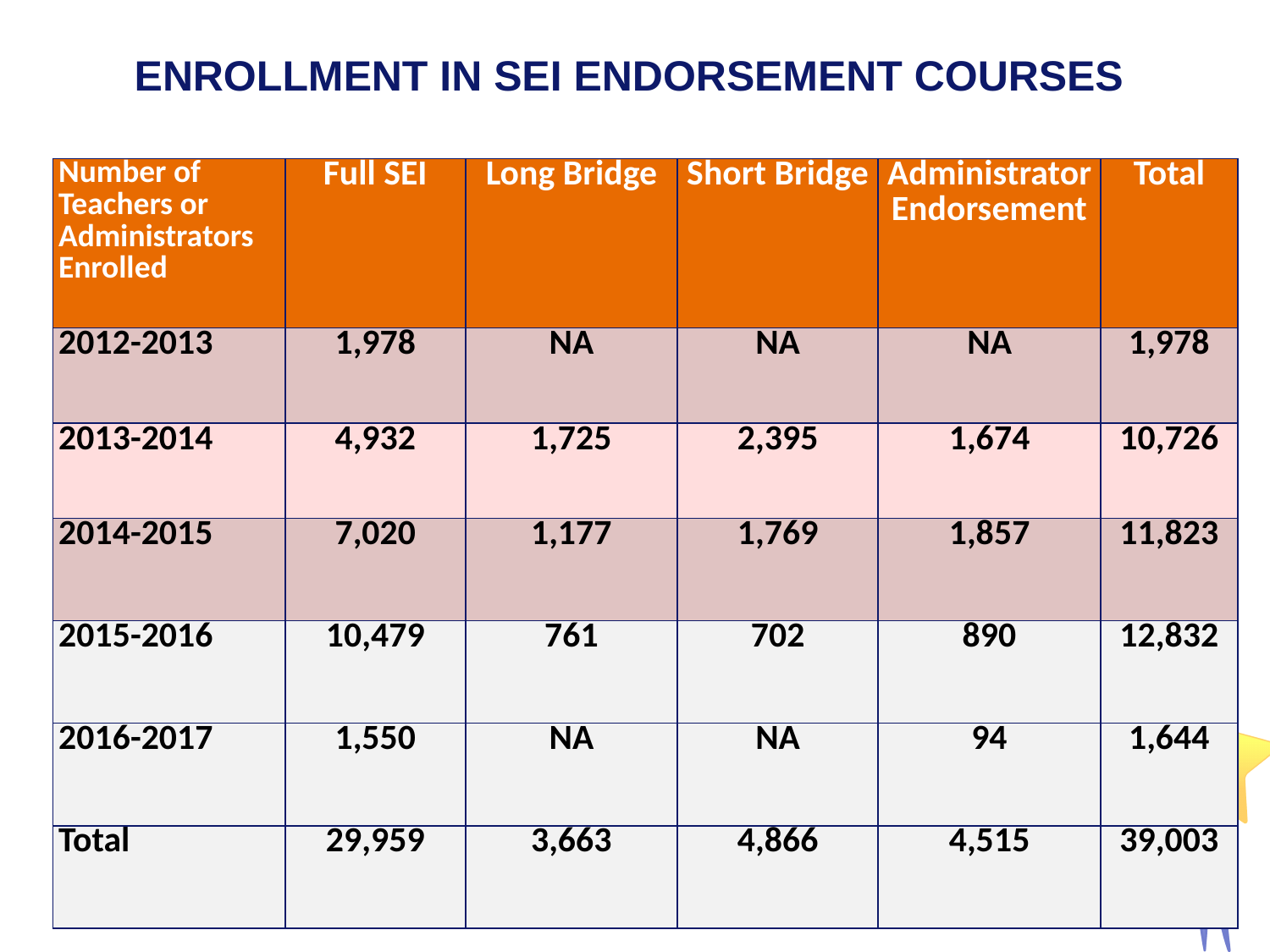

ENROLLMENT IN SEI ENDORSEMENT COURSES
| Number of Teachers or Administrators Enrolled | Full SEI | Long Bridge | Short Bridge | Administrator Endorsement | Total |
| --- | --- | --- | --- | --- | --- |
| 2012-2013 | 1,978 | NA | NA | NA | 1,978 |
| 2013-2014 | 4,932 | 1,725 | 2,395 | 1,674 | 10,726 |
| 2014-2015 | 7,020 | 1,177 | 1,769 | 1,857 | 11,823 |
| 2015-2016 | 10,479 | 761 | 702 | 890 | 12,832 |
| 2016-2017 | 1,550 | NA | NA | 94 | 1,644 |
| Total | 29,959 | 3,663 | 4,866 | 4,515 | 39,003 |
21